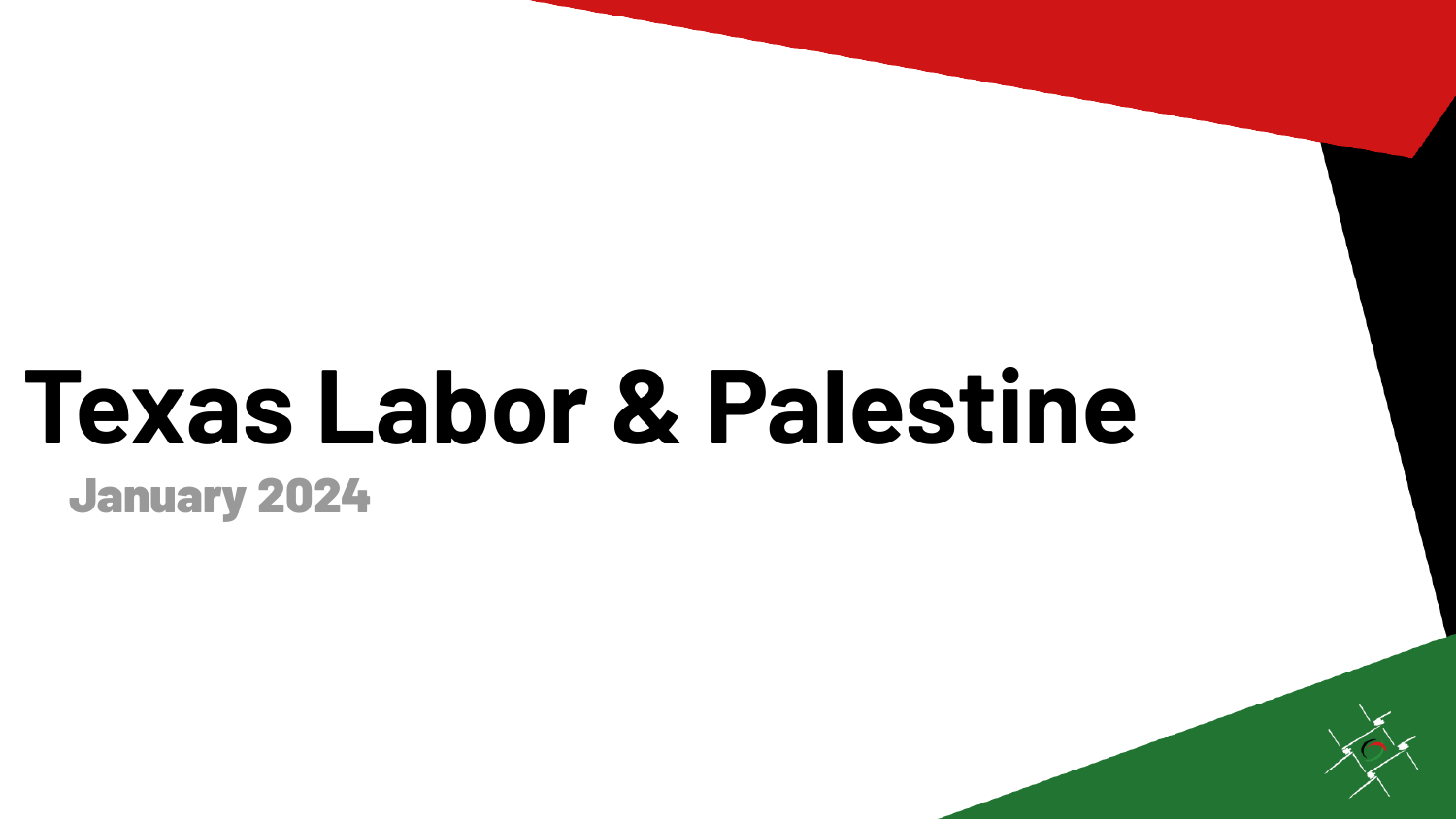

# Texas Labor & Palestine
January 2024